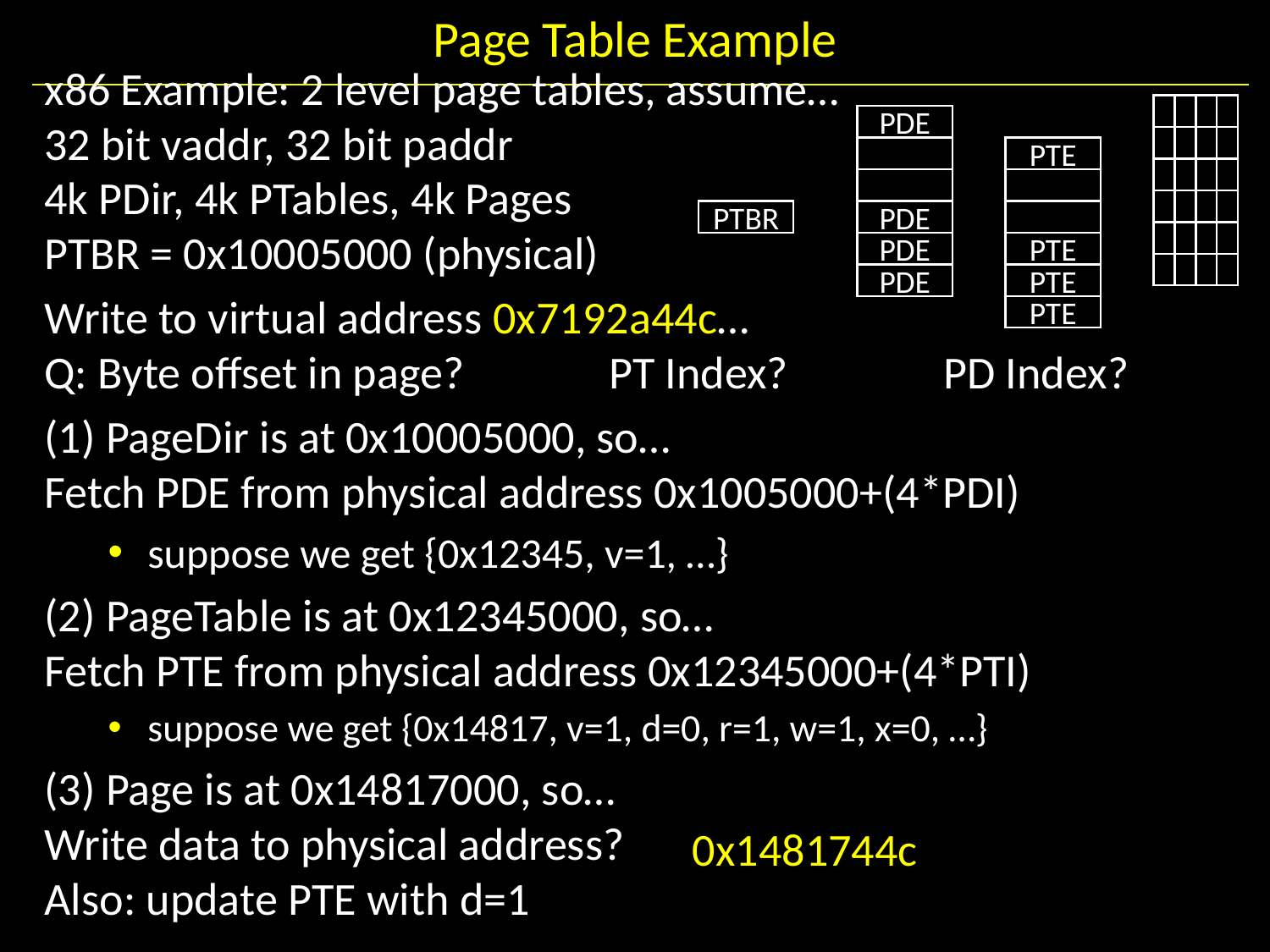

# Page Table Example
x86 Example: 2 level page tables, assume…
32 bit vaddr, 32 bit paddr
4k PDir, 4k PTables, 4k Pages
PTBR = 0x10005000 (physical)
Write to virtual address 0x7192a44c…
Q: Byte offset in page?              PT Index?               PD Index?
(1) PageDir is at 0x10005000, so…
Fetch PDE from physical address 0x1005000+(4*PDI)
suppose we get {0x12345, v=1, …}
(2) PageTable is at 0x12345000, so…
Fetch PTE from physical address 0x12345000+(4*PTI)
suppose we get {0x14817, v=1, d=0, r=1, w=1, x=0, …}
(3) Page is at 0x14817000, so…
Write data to physical address?
Also: update PTE with d=1

PDE

PTE

PTBR
PDE

PDE
PTE

PDE
PTE
PTE
0x1481744c